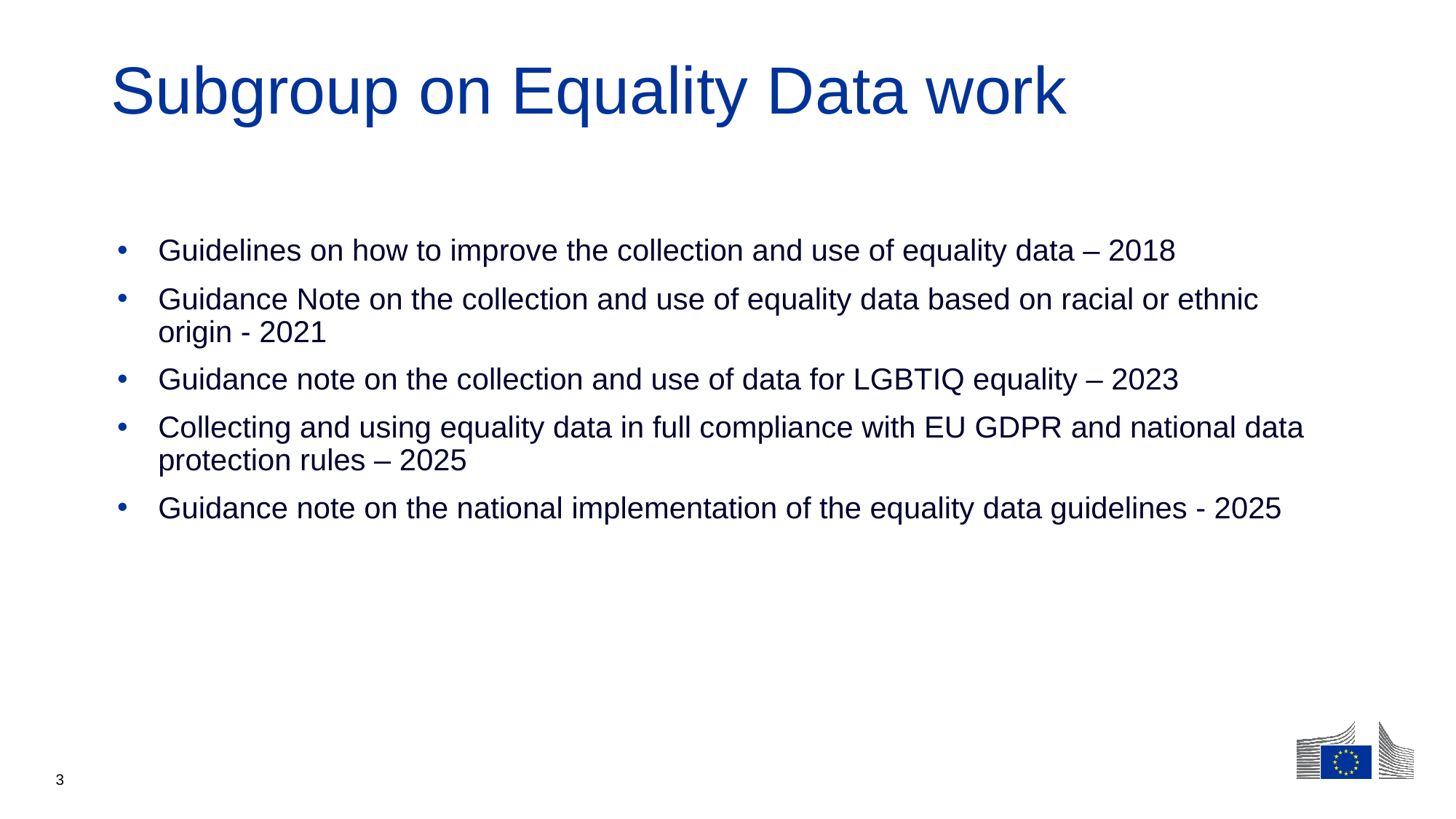

# Subgroup on Equality Data work
Guidelines on how to improve the collection and use of equality data – 2018
Guidance Note on the collection and use of equality data based on racial or ethnic origin - 2021
Guidance note on the collection and use of data for LGBTIQ equality – 2023
Collecting and using equality data in full compliance with EU GDPR and national data protection rules – 2025
Guidance note on the national implementation of the equality data guidelines - 2025
3